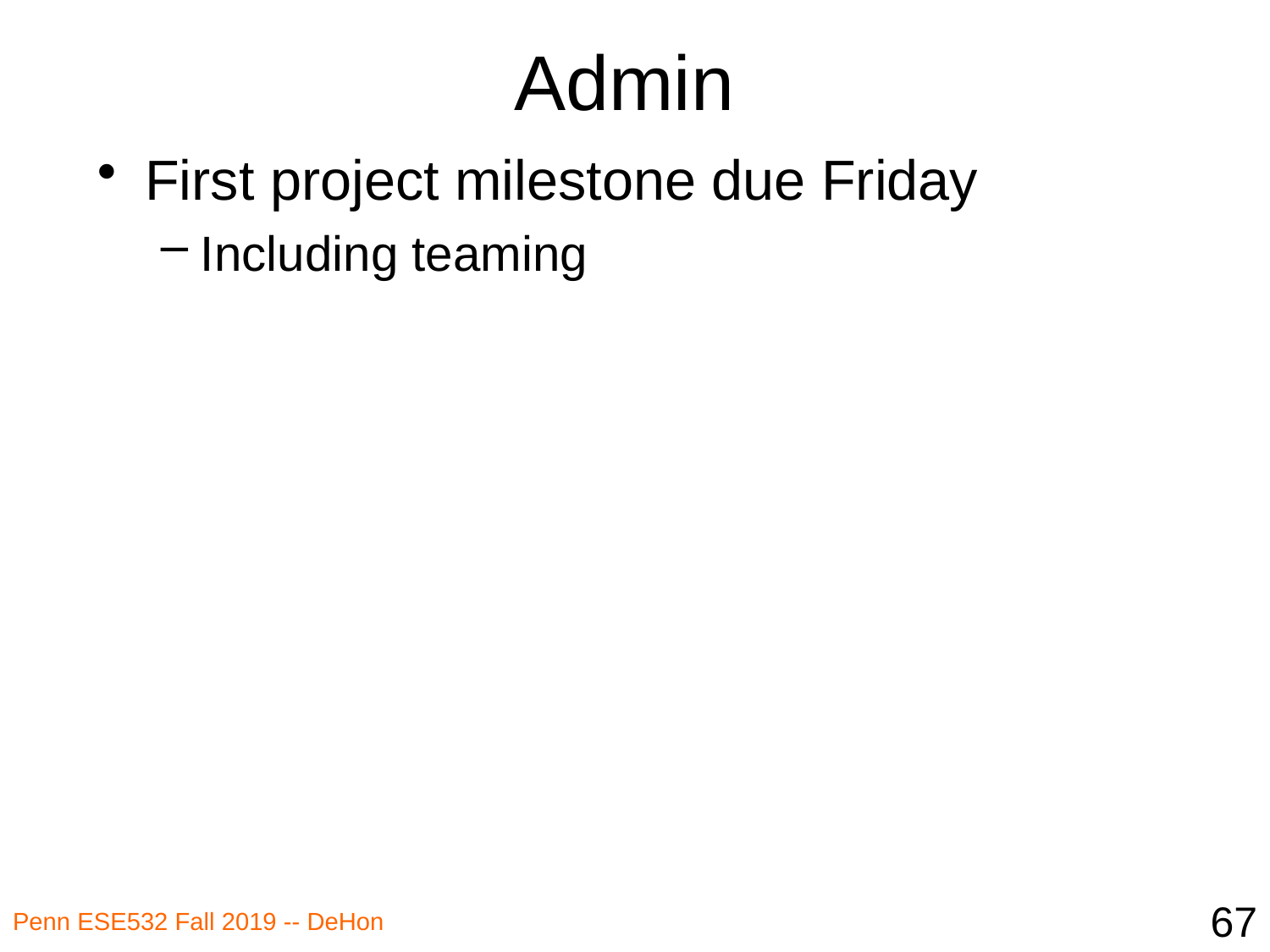

# Admin
First project milestone due Friday
Including teaming
67
Penn ESE532 Fall 2019 -- DeHon